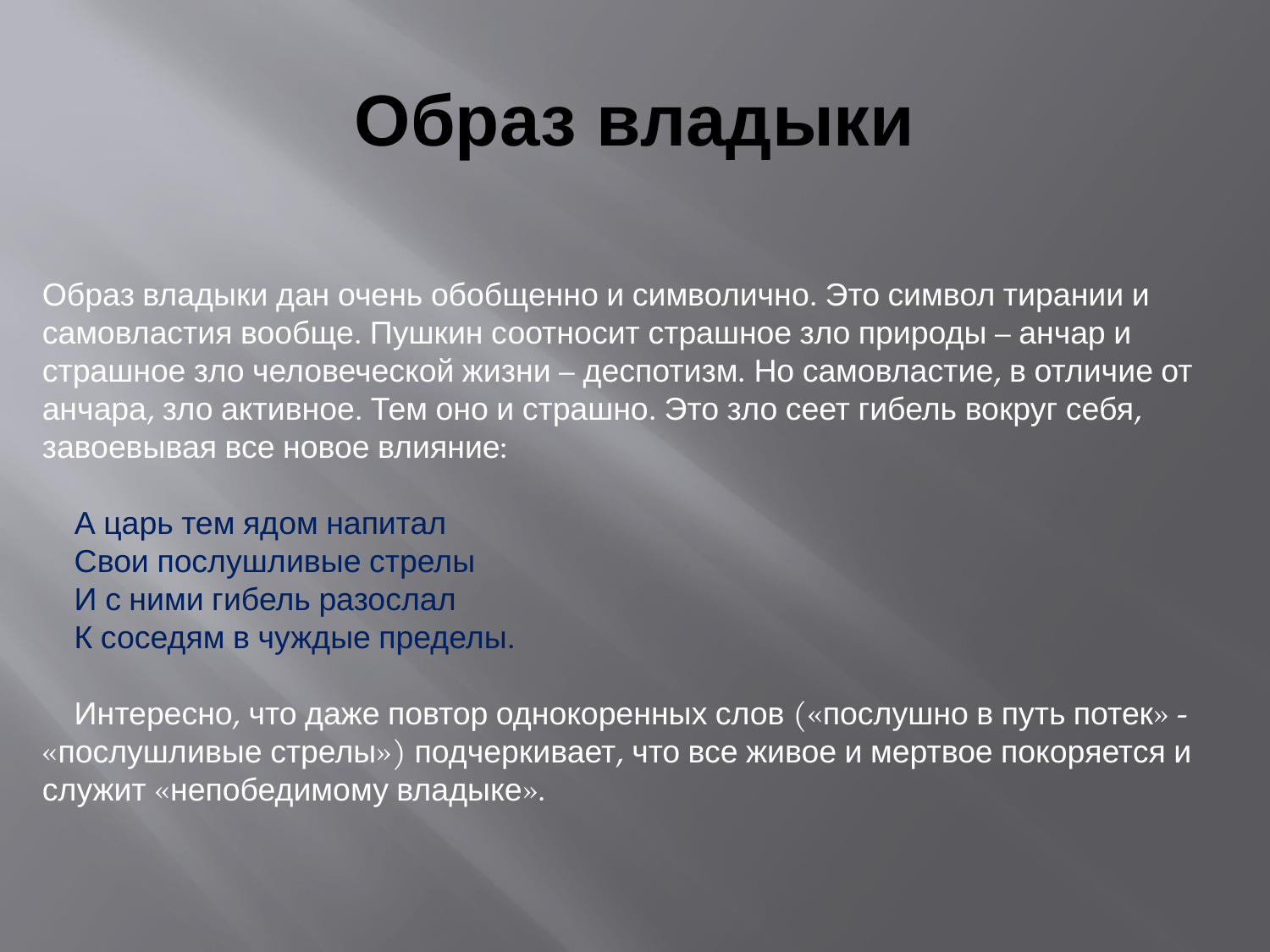

# Образ владыки
Образ владыки дан очень обобщенно и символично. Это символ тирании и самовластия вообще. Пушкин соотносит страшное зло природы – анчар и страшное зло человеческой жизни – деспотизм. Но самовластие, в отличие от анчара, зло активное. Тем оно и страшно. Это зло сеет гибель вокруг себя, завоевывая все новое влияние:
    А царь тем ядом напитал
    Свои послушливые стрелы
    И с ними гибель разослал
    К соседям в чуждые пределы.
    Интересно, что даже повтор однокоренных слов («послушно в путь потек» - «послушливые стрелы») подчеркивает, что все живое и мертвое покоряется и служит «непобедимому владыке».